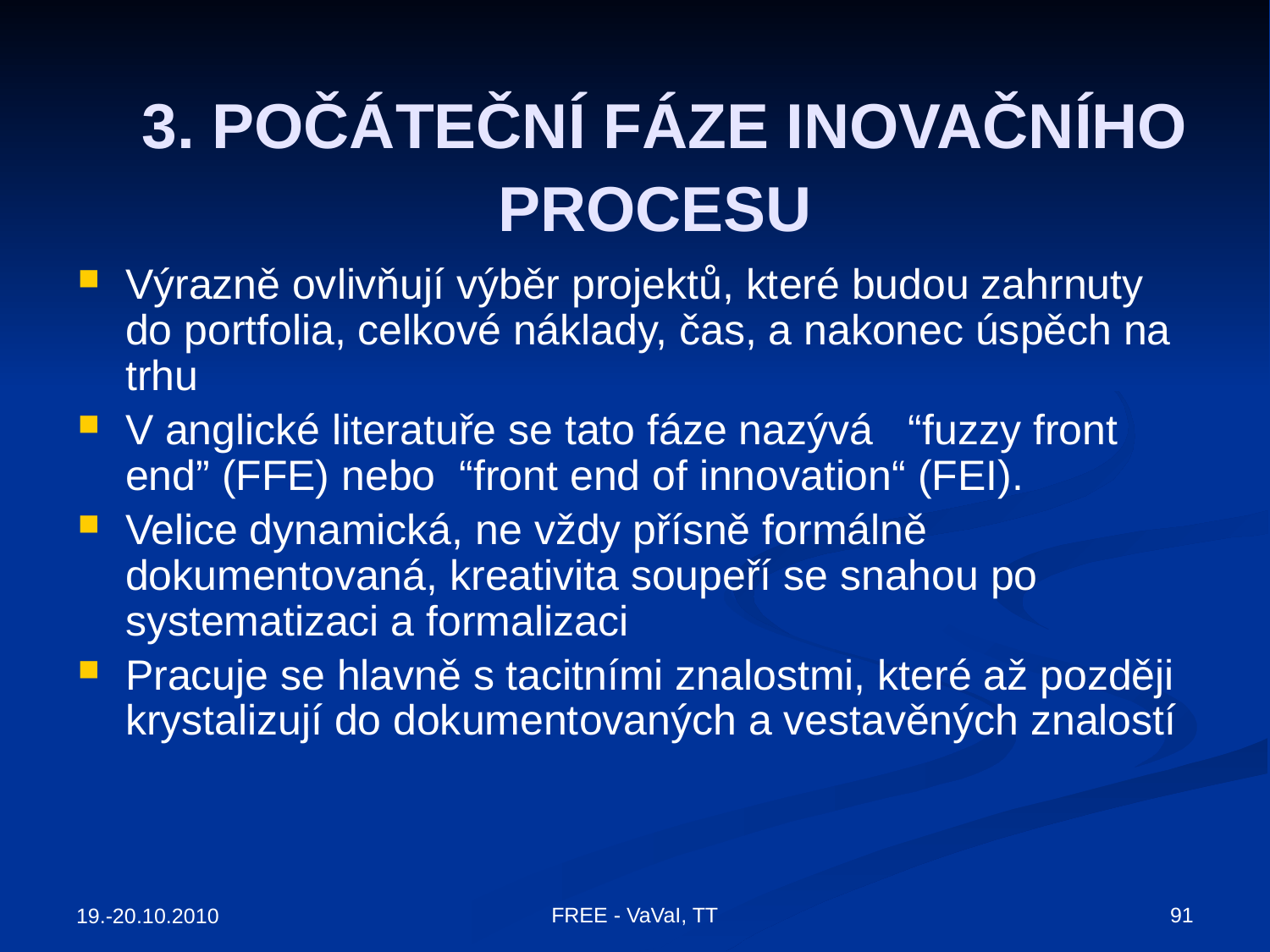

# 3. POČÁTEČNÍ FÁZE INOVAČNÍHO PROCESU
Výrazně ovlivňují výběr projektů, které budou zahrnuty do portfolia, celkové náklady, čas, a nakonec úspěch na trhu
V anglické literatuře se tato fáze nazývá   “fuzzy front end” (FFE) nebo  “front end of innovation“ (FEI).
Velice dynamická, ne vždy přísně formálně dokumentovaná, kreativita soupeří se snahou po systematizaci a formalizaci
Pracuje se hlavně s tacitními znalostmi, které až později krystalizují do dokumentovaných a vestavěných znalostí
91
FREE - VaVaI, TT
19.-20.10.2010